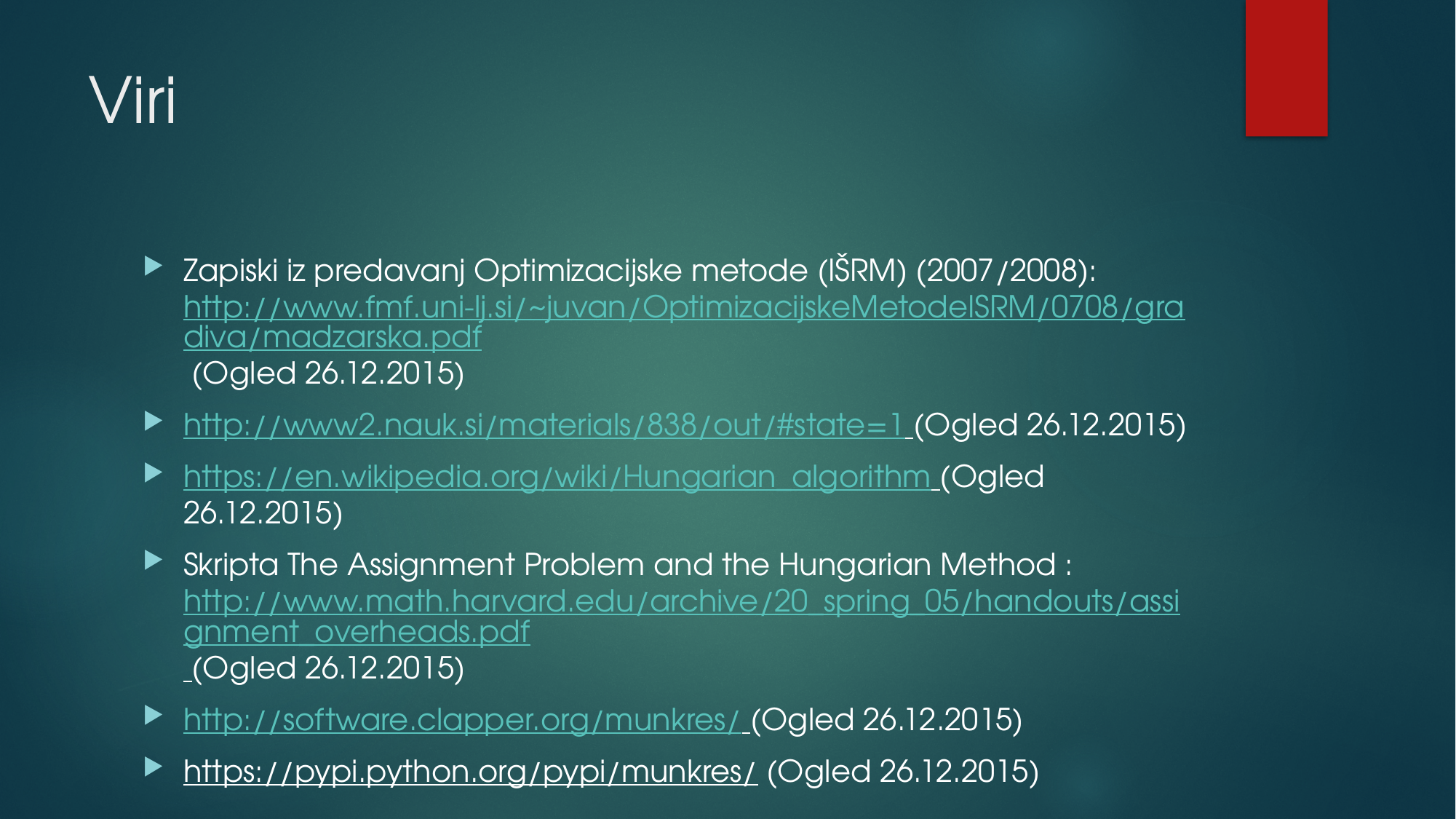

# Viri
Zapiski iz predavanj Optimizacijske metode (IŠRM) (2007/2008): http://www.fmf.uni-lj.si/~juvan/OptimizacijskeMetodeISRM/0708/gradiva/madzarska.pdf (Ogled 26.12.2015)
http://www2.nauk.si/materials/838/out/#state=1 (Ogled 26.12.2015)
https://en.wikipedia.org/wiki/Hungarian_algorithm (Ogled 26.12.2015)
Skripta The Assignment Problem and the Hungarian Method : http://www.math.harvard.edu/archive/20_spring_05/handouts/assignment_overheads.pdf (Ogled 26.12.2015)
http://software.clapper.org/munkres/ (Ogled 26.12.2015)
https://pypi.python.org/pypi/munkres/ (Ogled 26.12.2015)